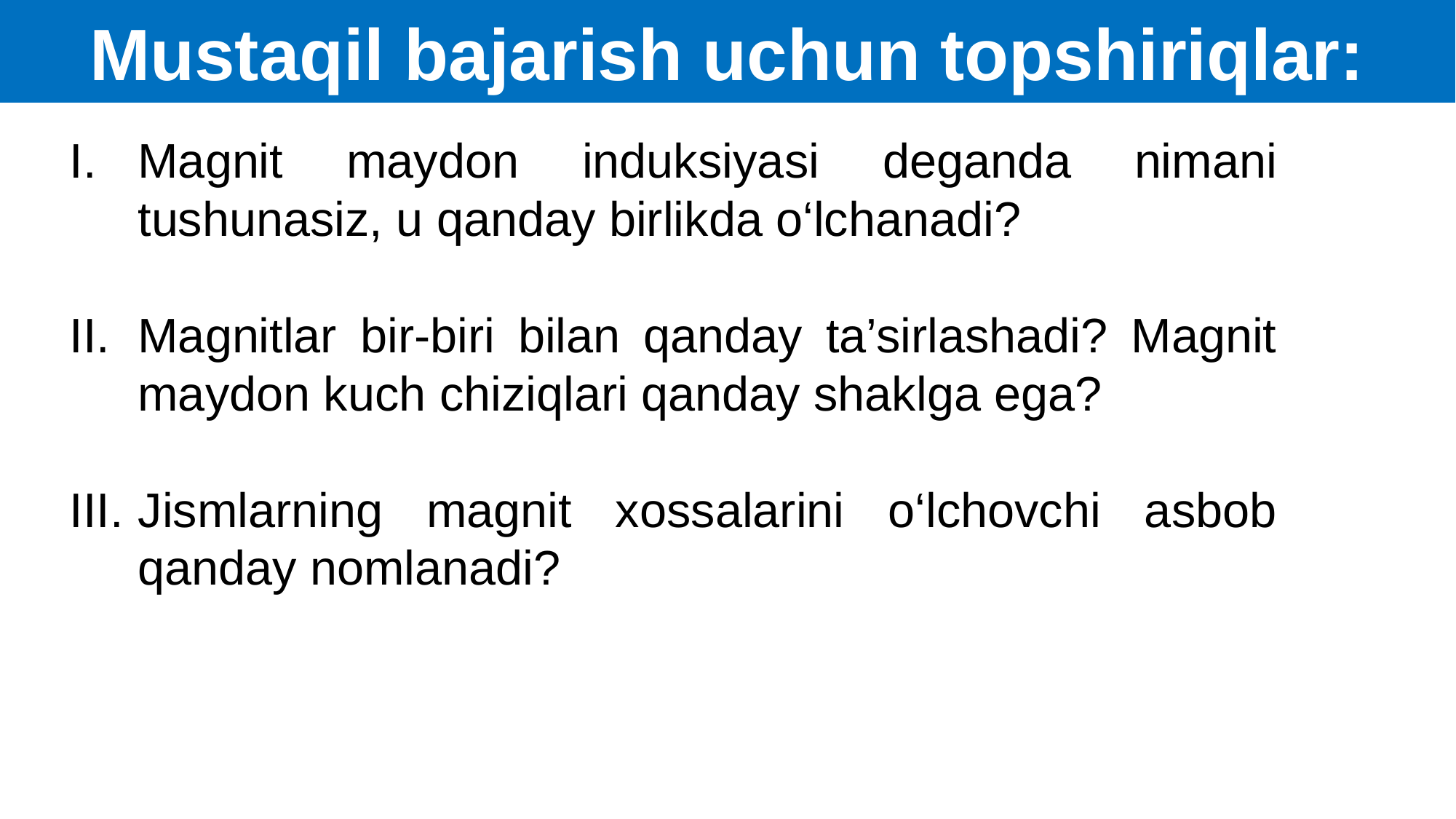

Mustaqil bajarish uchun topshiriqlar:
Magnit maydon induksiyasi deganda nimani tushunasiz, u qanday birlikda o‘lchanadi?

Magnitlar bir-biri bilan qanday ta’sirlashadi? Magnit maydon kuch chiziqlari qanday shaklga ega?

Jismlarning magnit xossalarini o‘lchovchi asbob qanday nomlanadi?